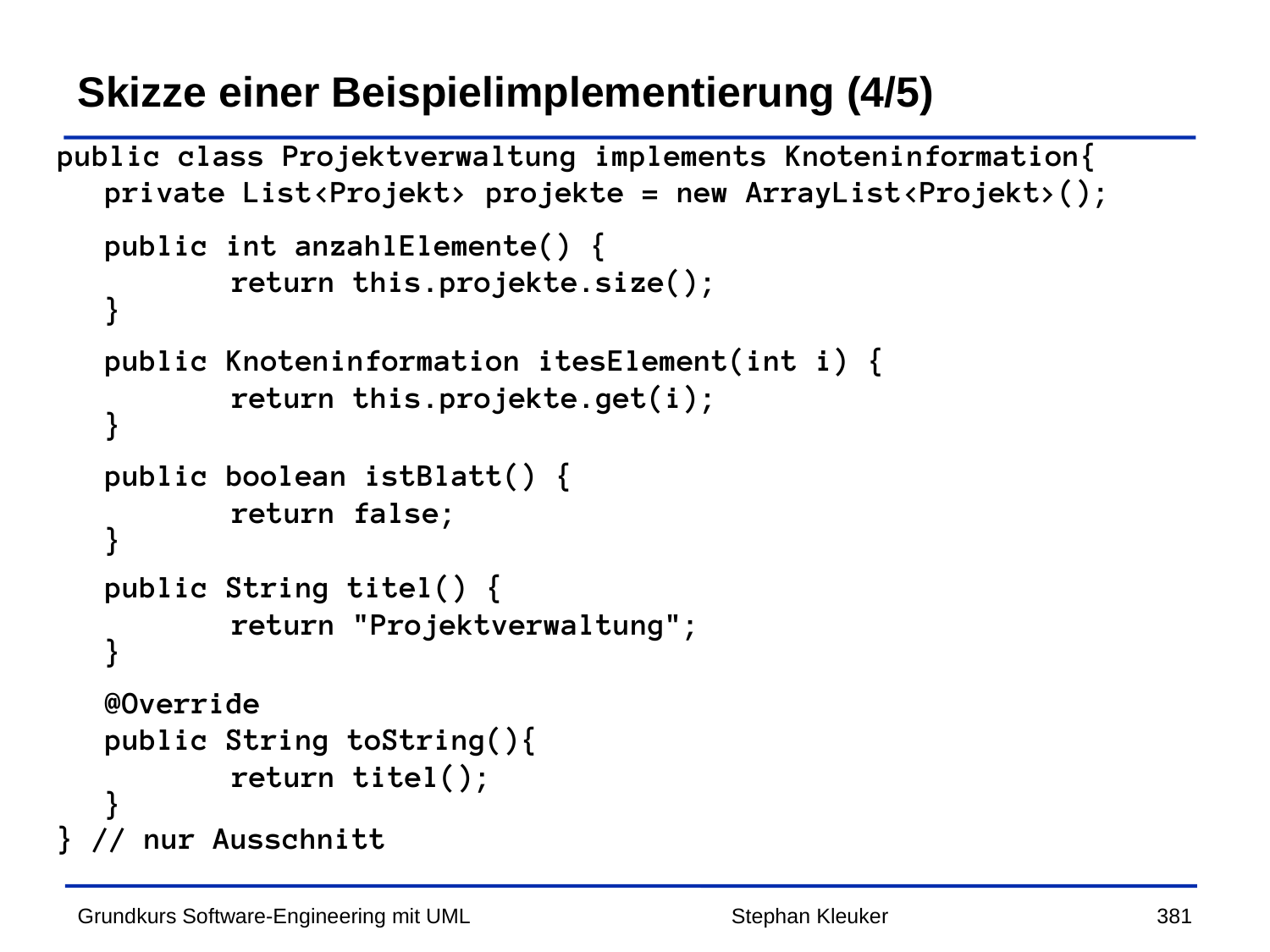

# Skizze einer Beispielimplementierung (4/5)
public class Projektverwaltung implements Knoteninformation{
	private List<Projekt> projekte = new ArrayList<Projekt>();

	public int anzahlElemente() {
		return this.projekte.size();
	}

	public Knoteninformation itesElement(int i) {
		return this.projekte.get(i);
	}

	public boolean istBlatt() {
		return false;
	}

	public String titel() {
		return "Projektverwaltung";
	}

	@Override
	public String toString(){
		return titel();
	}
} // nur Ausschnitt
Stephan Kleuker